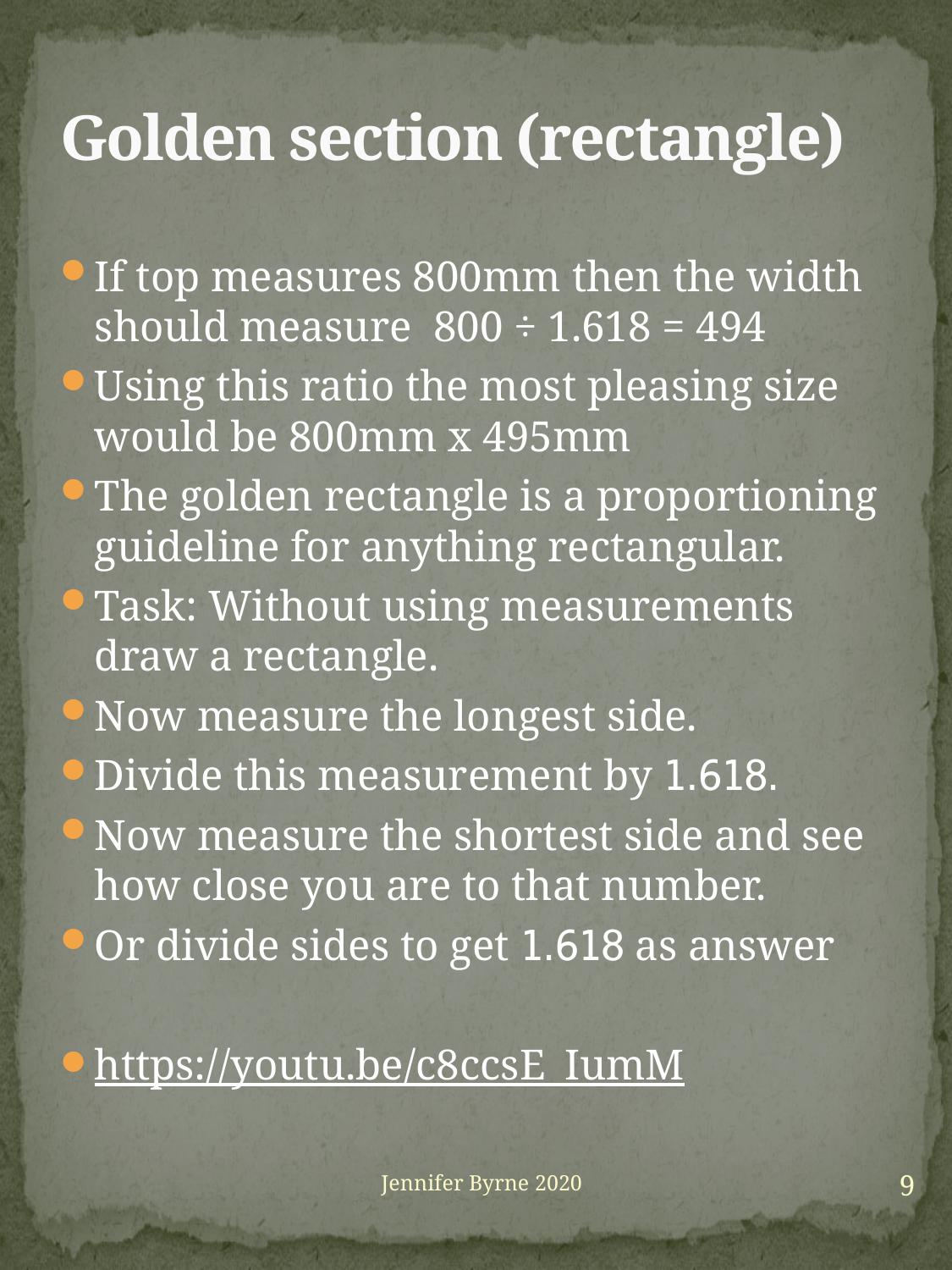

# Golden section (rectangle)
If top measures 800mm then the width should measure  800 ÷ 1.618 = 494
Using this ratio the most pleasing size would be 800mm x 495mm
The golden rectangle is a proportioning guideline for anything rectangular.
Task: Without using measurements draw a rectangle.
Now measure the longest side.
Divide this measurement by 1.618.
Now measure the shortest side and see how close you are to that number.
Or divide sides to get 1.618 as answer

https://youtu.be/c8ccsE_IumM

9
Jennifer Byrne 2020